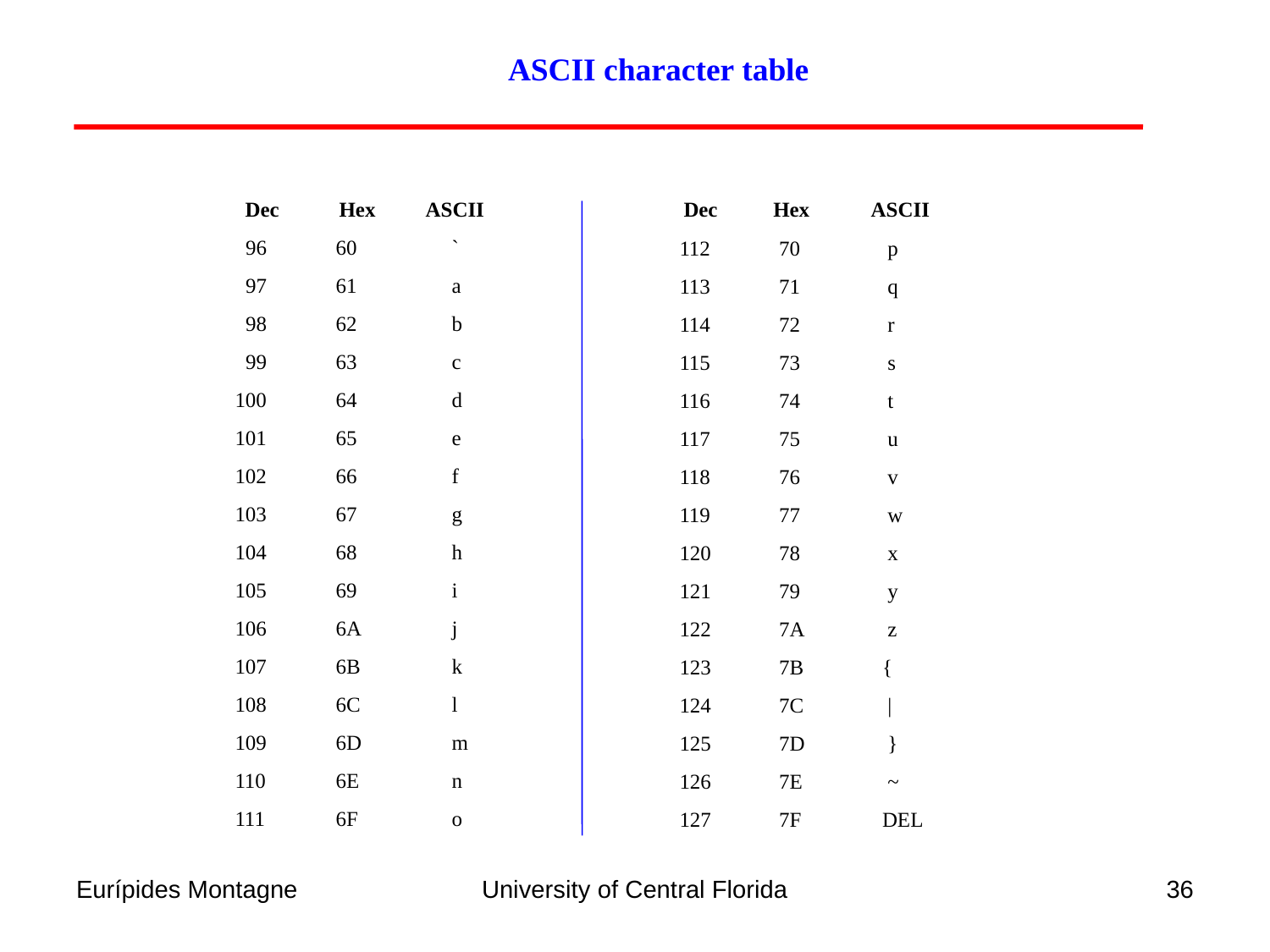

ASCII character table

| Dec | Hex | ASCII |
| --- | --- | --- |
| 96 | 60 | ` |
| 97 | 61 | a |
| 98 | 62 | b |
| 99 | 63 | c |
| 100 | 64 | d |
| 101 | 65 | e |
| 102 | 66 | f |
| 103 | 67 | g |
| 104 | 68 | h |
| 105 | 69 | i |
| 106 | 6A | j |
| 107 | 6B | k |
| 108 | 6C | l |
| 109 | 6D | m |
| 110 | 6E | n |
| 111 | 6F | o |
| Dec | Hex | ASCII |
| --- | --- | --- |
| 112 | 70 | p |
| 113 | 71 | q |
| 114 | 72 | r |
| 115 | 73 | s |
| 116 | 74 | t |
| 117 | 75 | u |
| 118 | 76 | v |
| 119 | 77 | w |
| 120 | 78 | x |
| 121 | 79 | y |
| 122 | 7A | z |
| 123 | 7B | { |
| 124 | 7C | | |
| 125 | 7D | } |
| 126 | 7E | ~ |
| 127 | 7F | DEL |

Eurípides Montagne
University of Central Florida
36